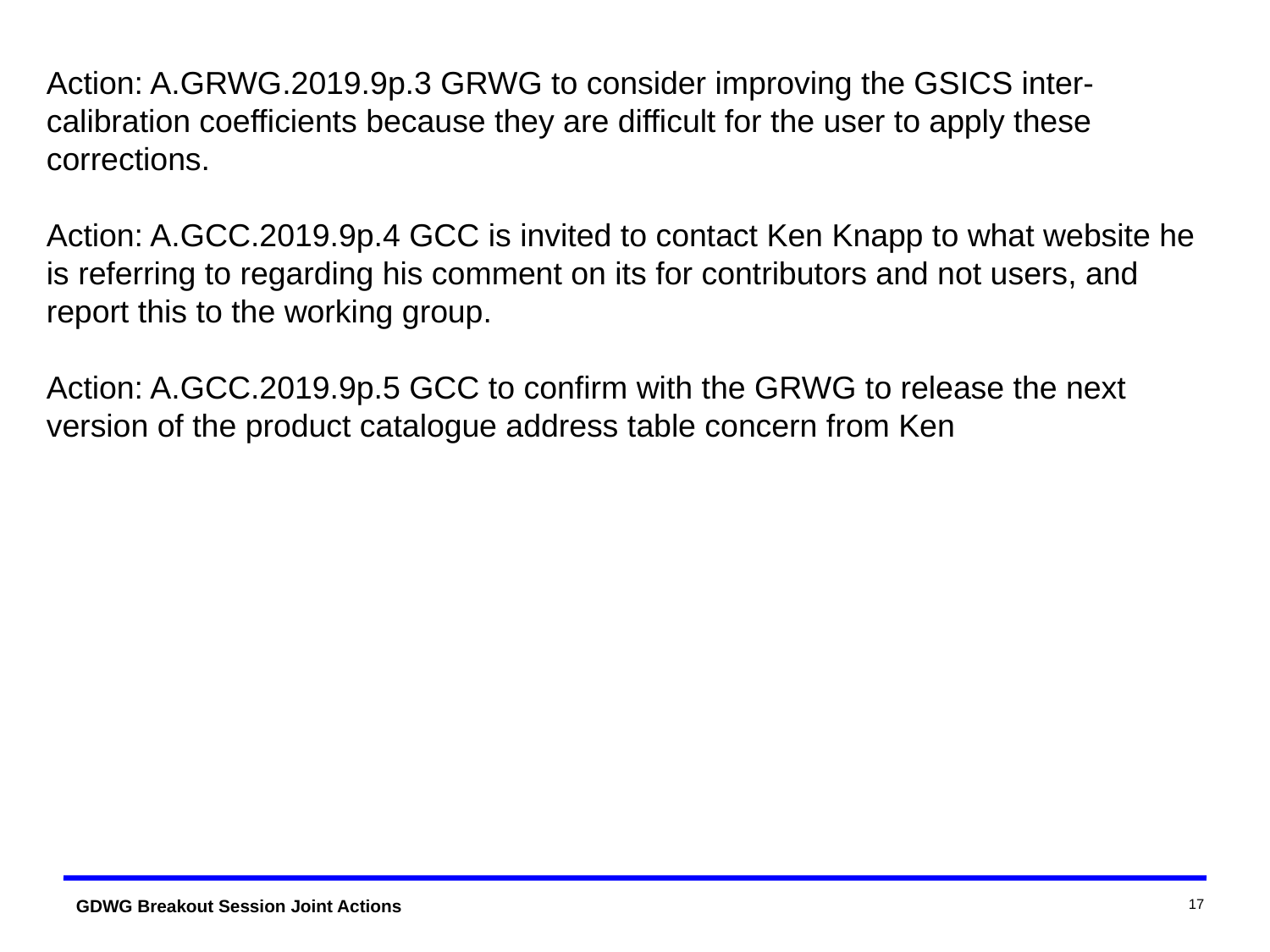

Action: A.GRWG.2019.9p.3 GRWG to consider improving the GSICS inter-calibration coefficients because they are difficult for the user to apply these corrections.

Action: A.GCC.2019.9p.4 GCC is invited to contact Ken Knapp to what website he is referring to regarding his comment on its for contributors and not users, and report this to the working group.

Action: A.GCC.2019.9p.5 GCC to confirm with the GRWG to release the next version of the product catalogue address table concern from Ken
17